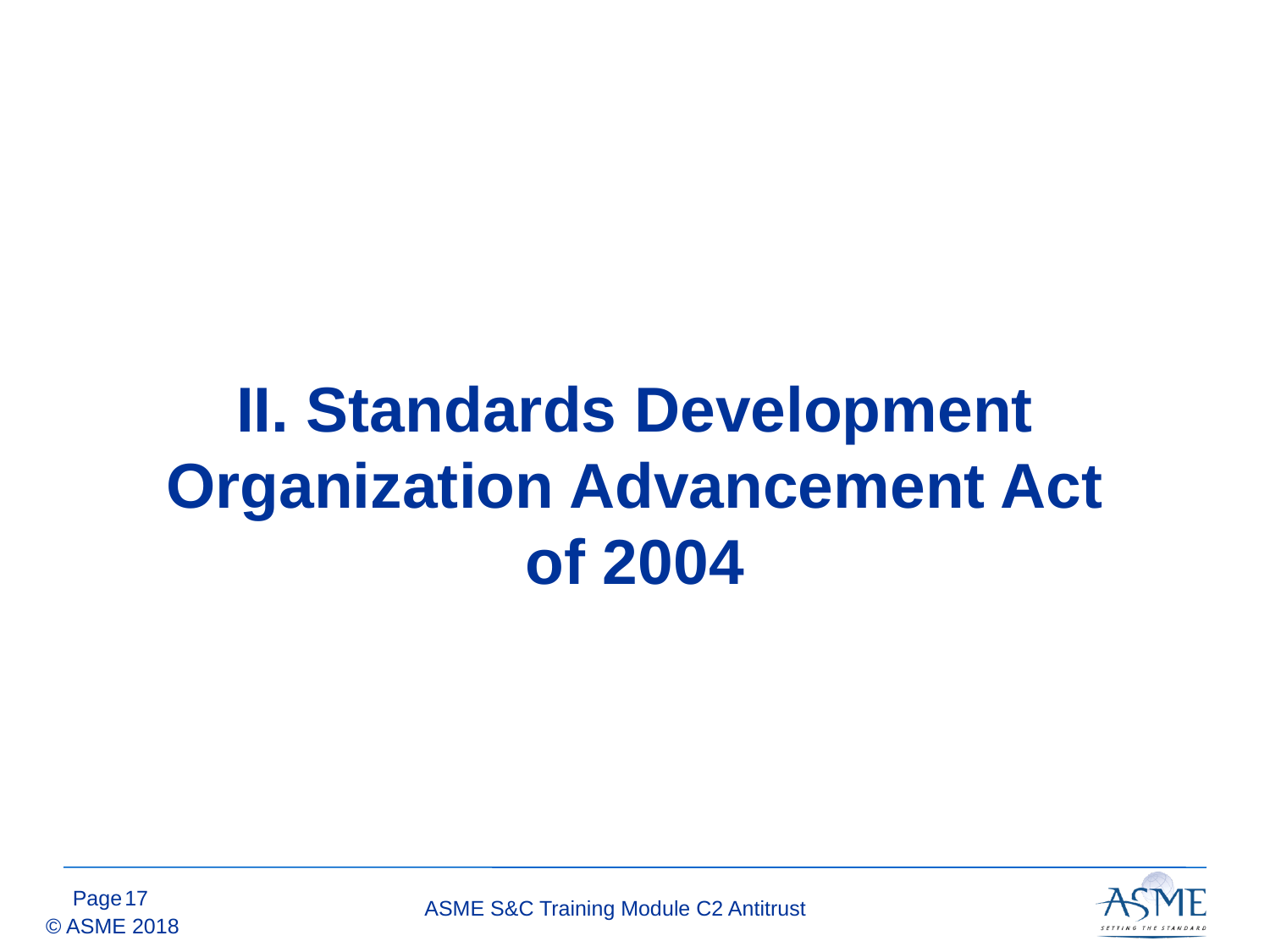

II. Standards Development Organization Advancement Act of 2004
17
ASME S&C Training Module C2 Antitrust